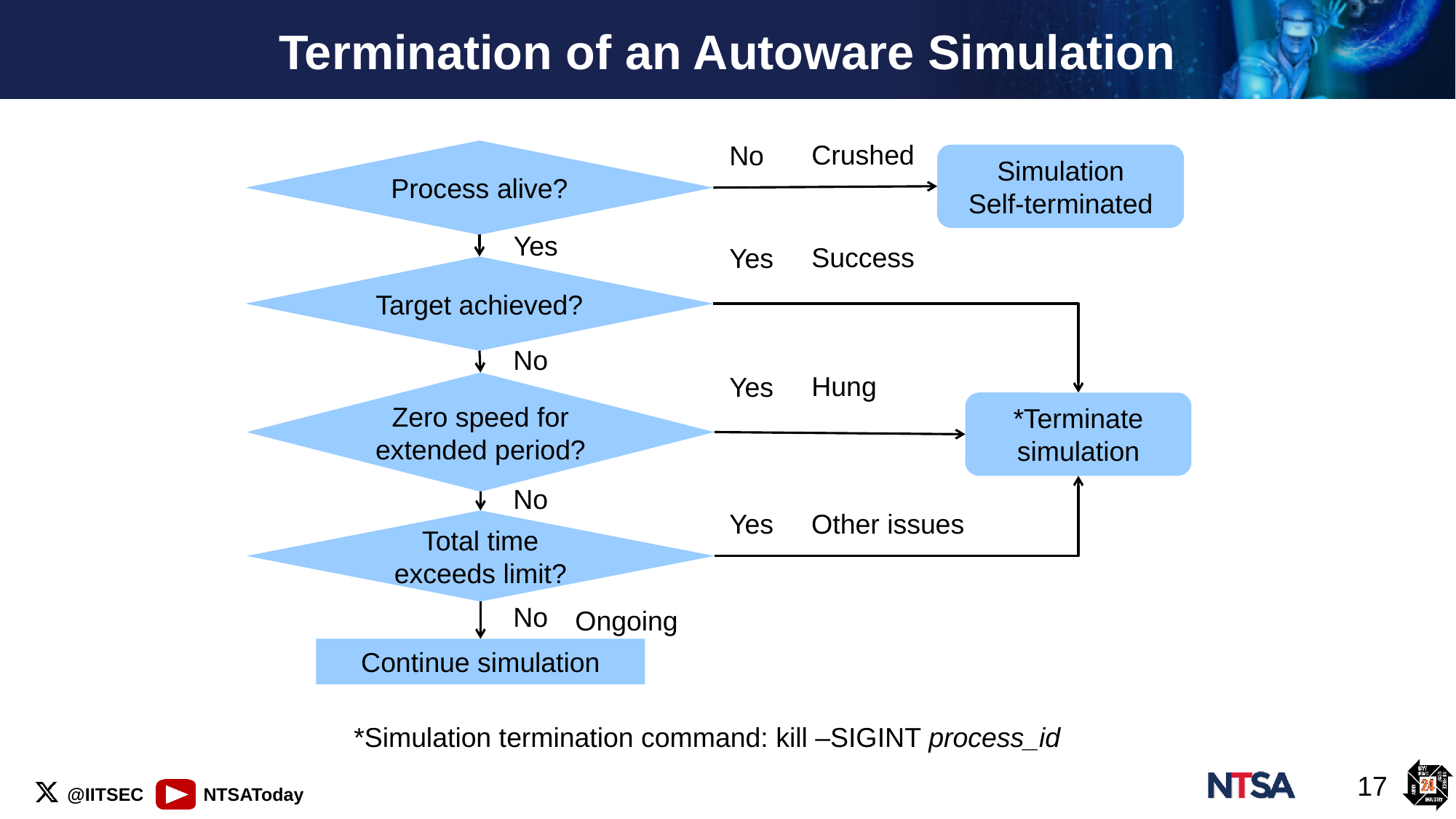

# Termination of an Autoware Simulation
Crushed
No
Process alive?
Simulation
Self-terminated
Yes
Success
Yes
Target achieved?
No
Hung
Yes
Zero speed for extended period?
*Terminate simulation
No
Yes
Other issues
Total time exceeds limit?
No
Ongoing
Continue simulation
*Simulation termination command: kill –SIGINT process_id
17